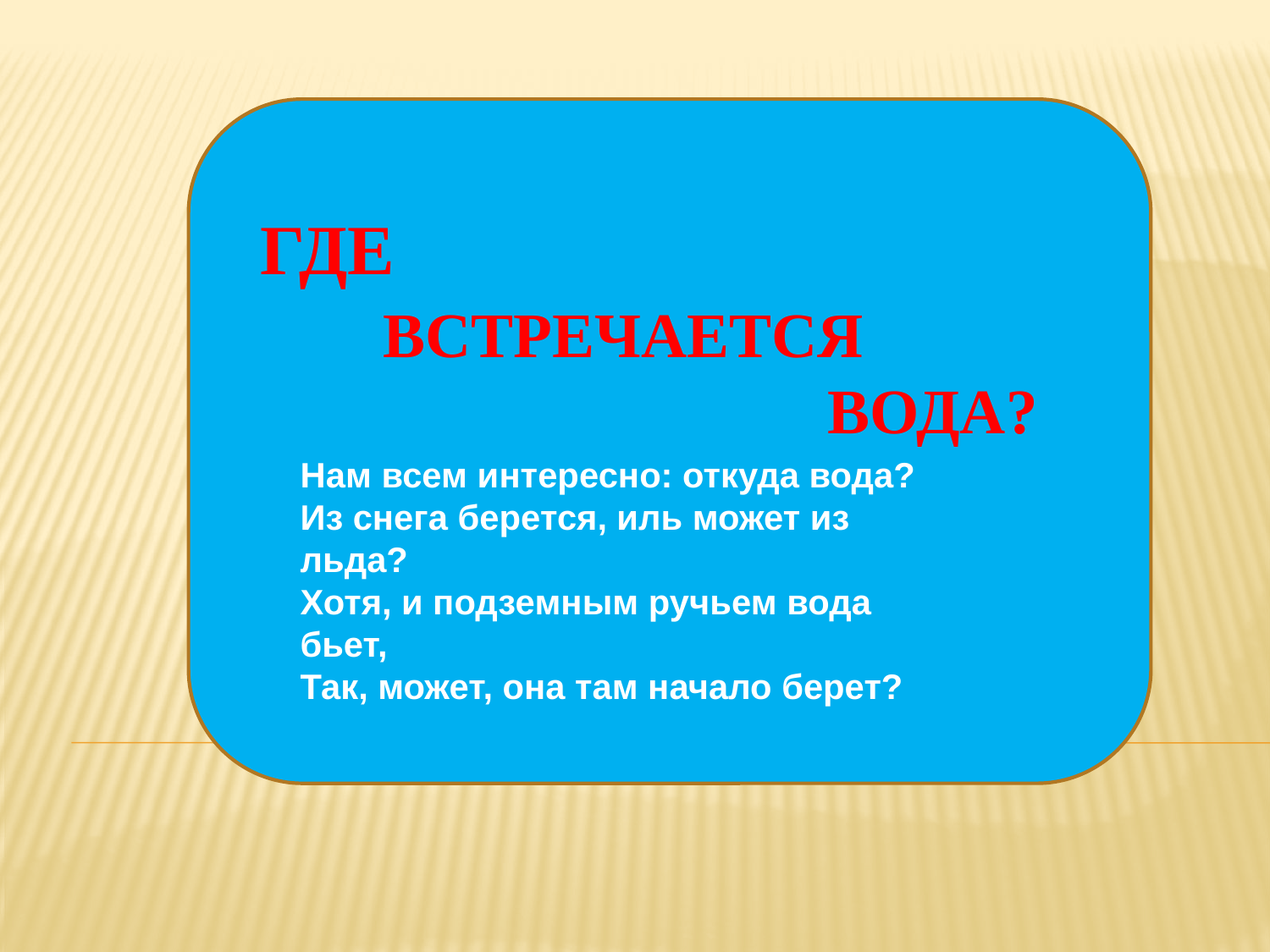

?

?
?
ГДЕ
              ВСТРЕЧАЕТСЯ
                                          ВОДА?
Нам всем интересно: откуда вода?
Из снега берется, иль может из льда?
Хотя, и подземным ручьем вода бьет,
Так, может, она там начало берет?
?
?
?